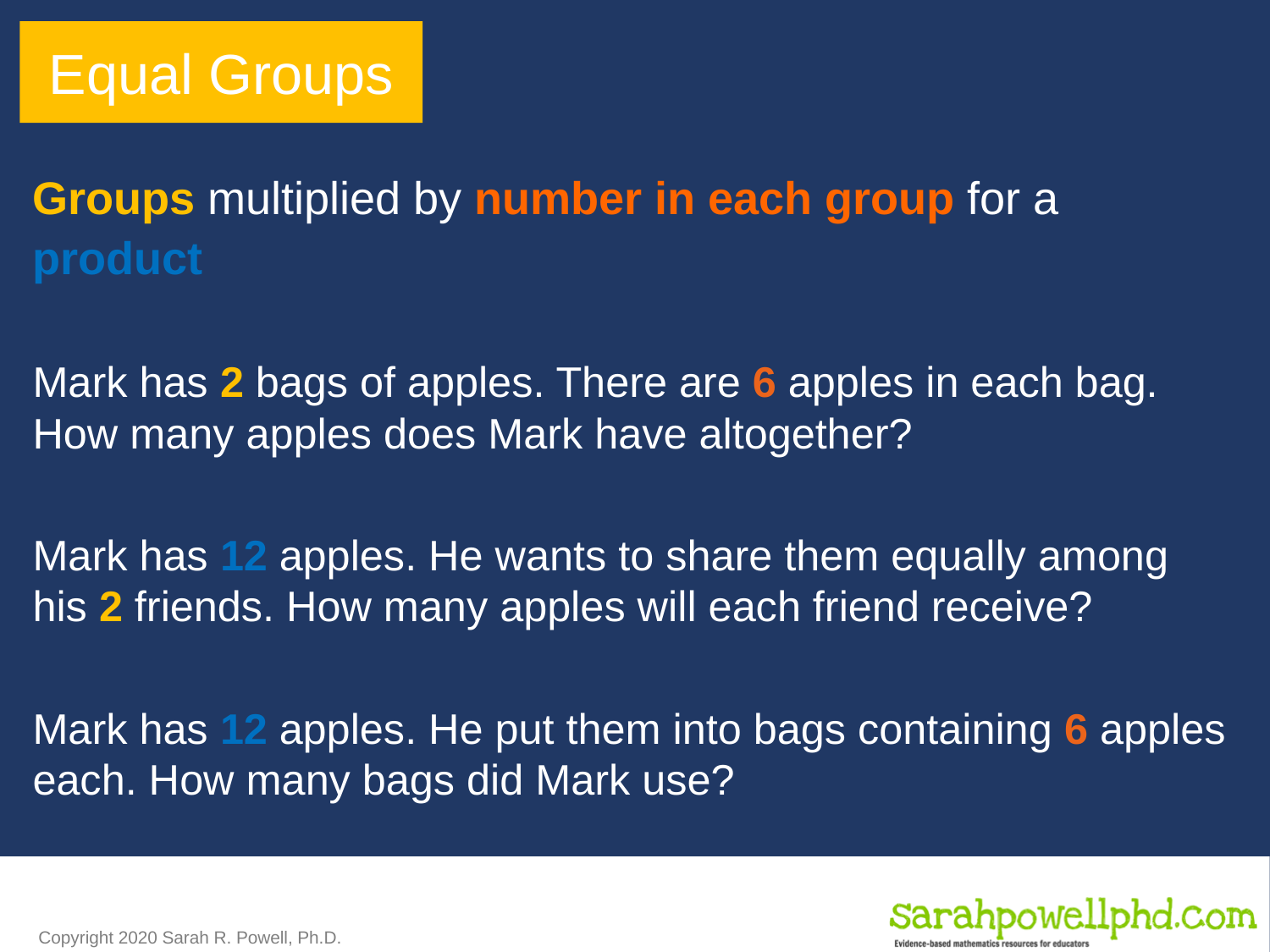

Equal Groups
Groups multiplied by number in each group for a product

Mark has 2 bags of apples. There are 6 apples in each bag. How many apples does Mark have altogether?

Mark has 12 apples. He wants to share them equally among his 2 friends. How many apples will each friend receive?

Mark has 12 apples. He put them into bags containing 6 apples each. How many bags did Mark use?